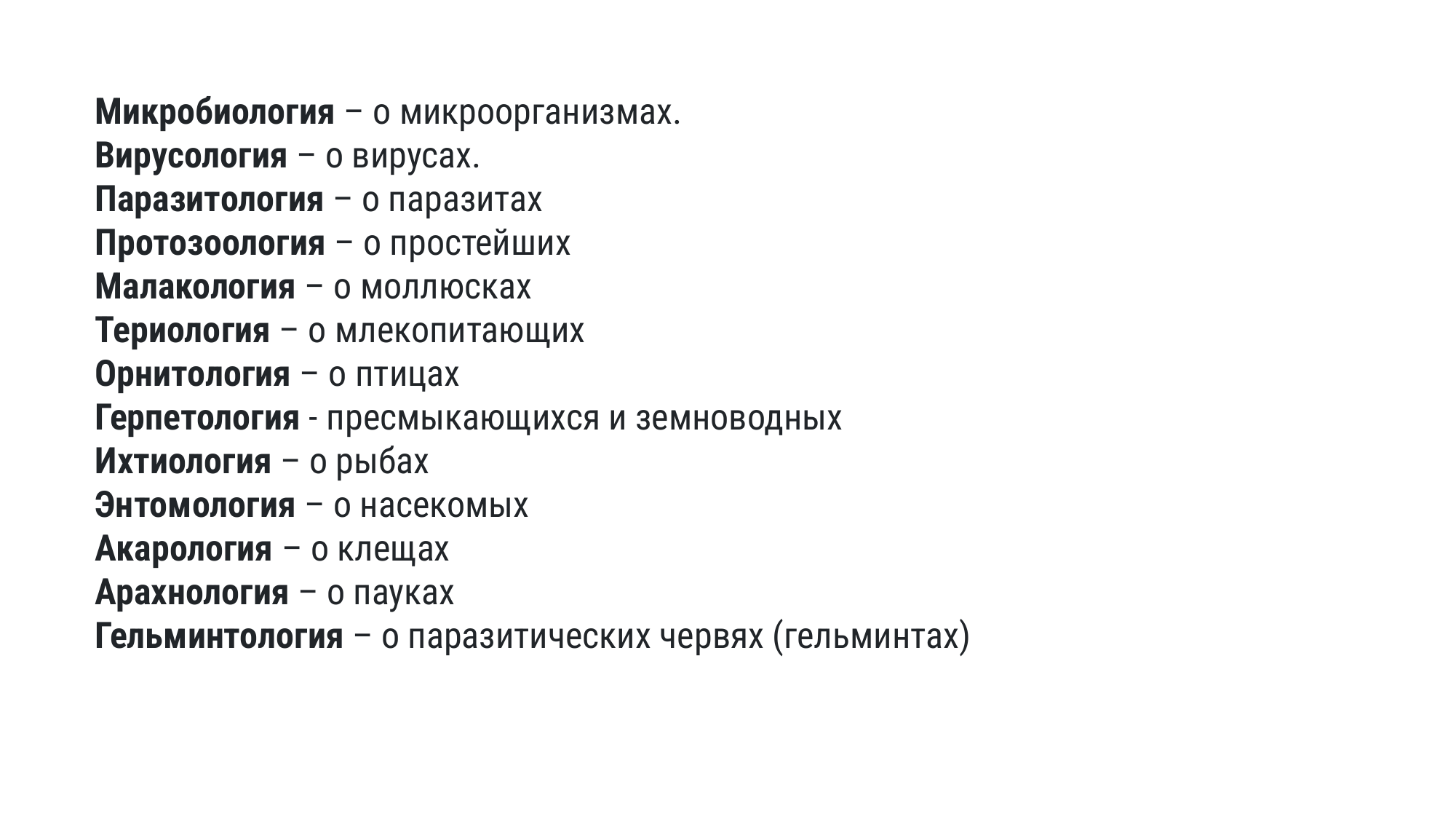

Микробиология – о микроорганизмах.
Вирусология – о вирусах.
Паразитология – о паразитах
Протозоология – о простейших
Малакология – о моллюсках
Териология – о млекопитающих
Орнитология – о птицах
Герпетология - пресмыкающихся и земноводных
Ихтиология – о рыбах
Энтомология – о насекомых
Акарология – о клещах
Арахнология – о пауках
Гельминтология – о паразитических червях (гельминтах)